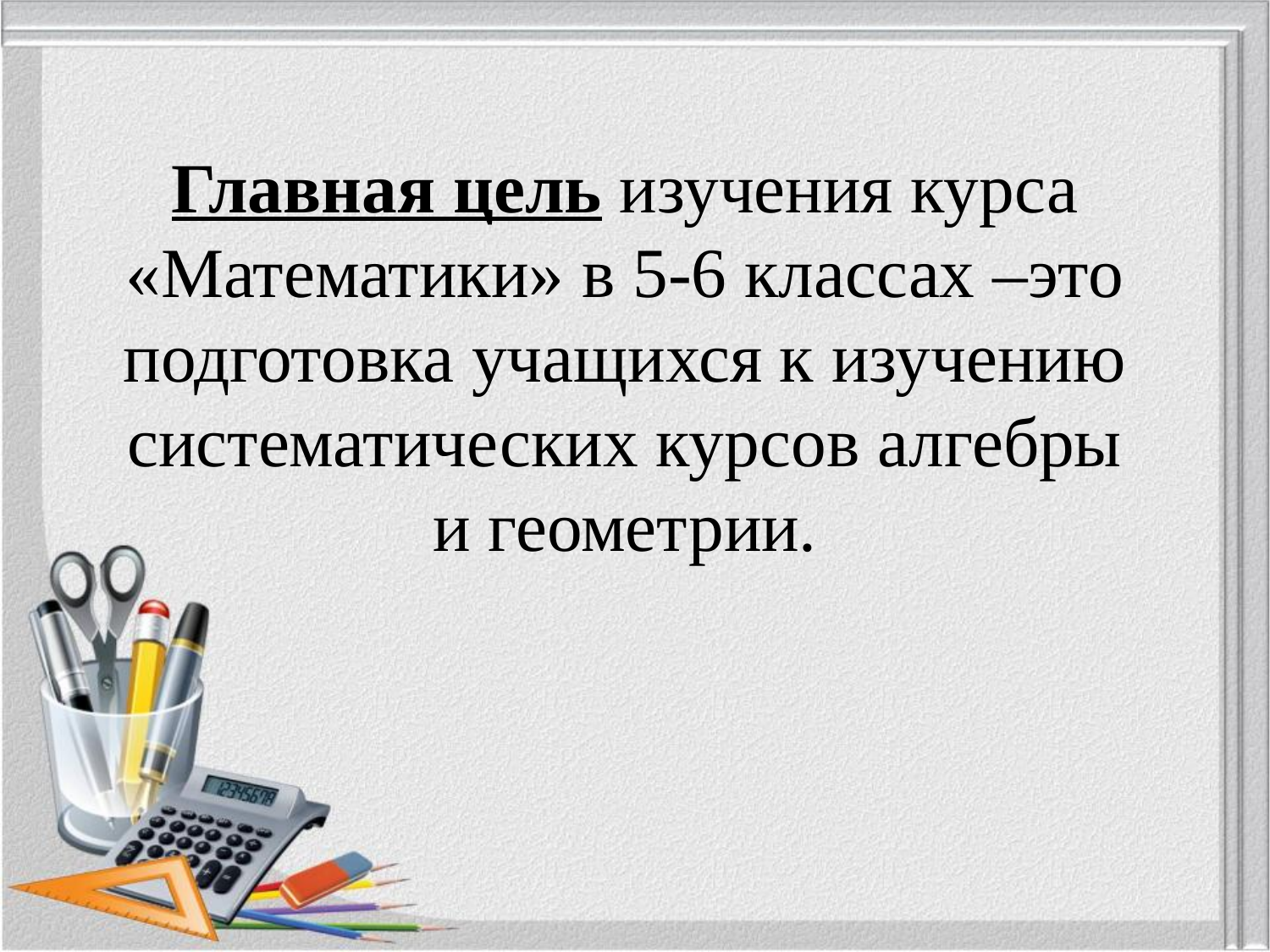

Главная цель изучения курса «Математики» в 5-6 классах –это подготовка учащихся к изучению систематических курсов алгебры и геометрии.